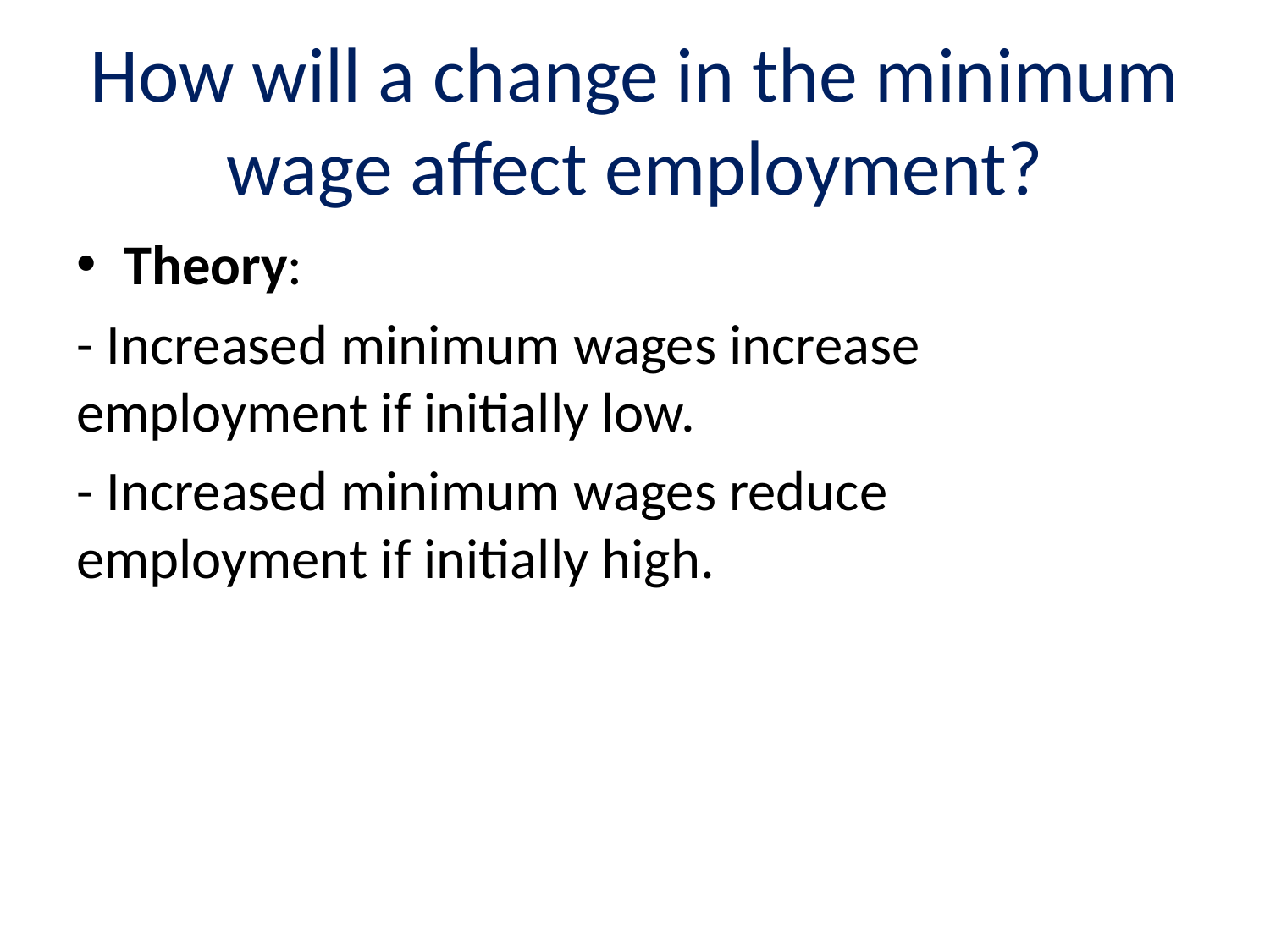

# How will a change in the minimum wage affect employment?
Theory:
- Increased minimum wages increase employment if initially low.
- Increased minimum wages reduce employment if initially high.